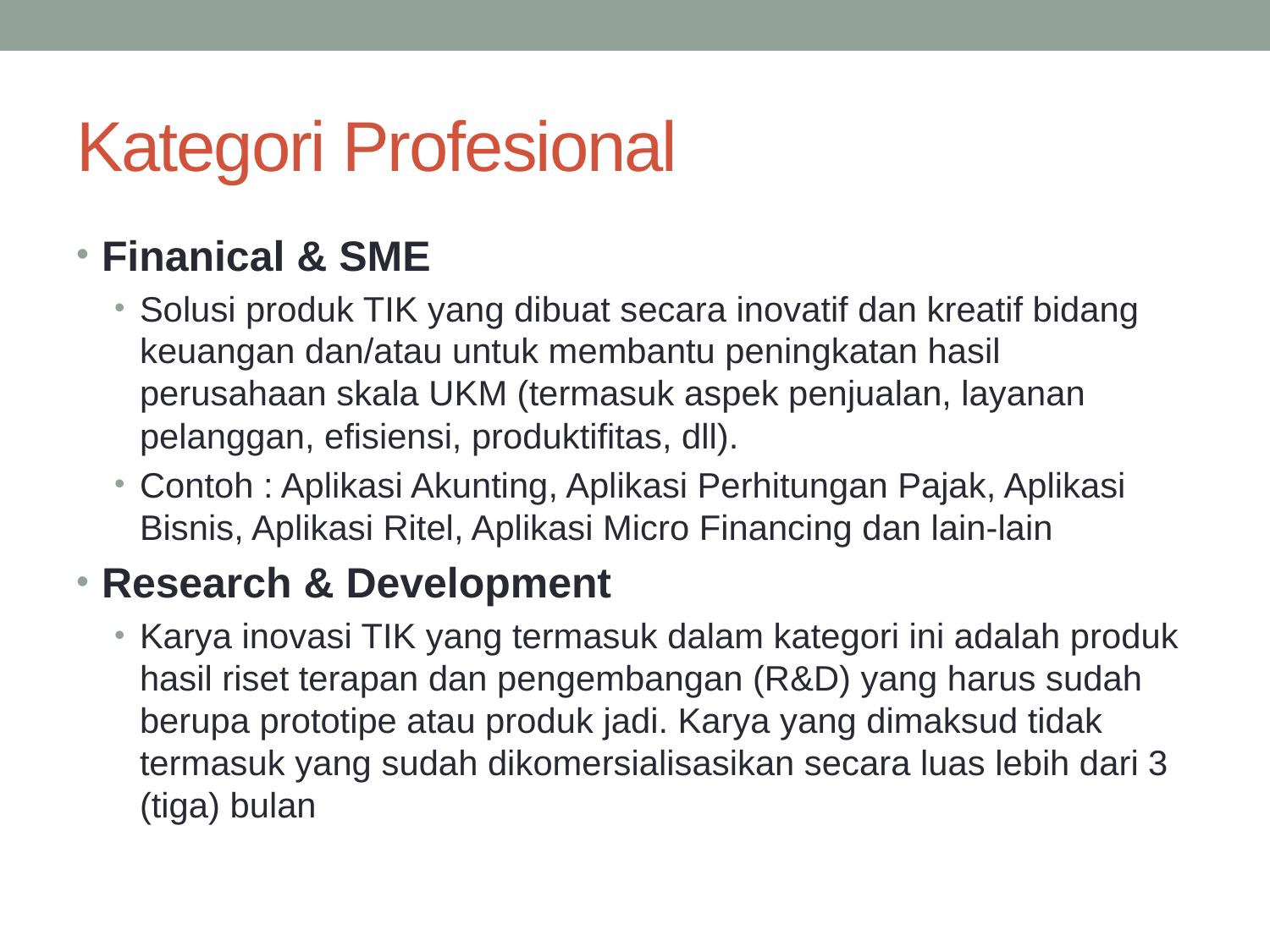

# Kategori Profesional
Finanical & SME
Solusi produk TIK yang dibuat secara inovatif dan kreatif bidang keuangan dan/atau untuk membantu peningkatan hasil perusahaan skala UKM (termasuk aspek penjualan, layanan pelanggan, efisiensi, produktifitas, dll).
Contoh : Aplikasi Akunting, Aplikasi Perhitungan Pajak, Aplikasi Bisnis, Aplikasi Ritel, Aplikasi Micro Financing dan lain-lain
Research & Development
Karya inovasi TIK yang termasuk dalam kategori ini adalah produk hasil riset terapan dan pengembangan (R&D) yang harus sudah berupa prototipe atau produk jadi. Karya yang dimaksud tidak termasuk yang sudah dikomersialisasikan secara luas lebih dari 3 (tiga) bulan